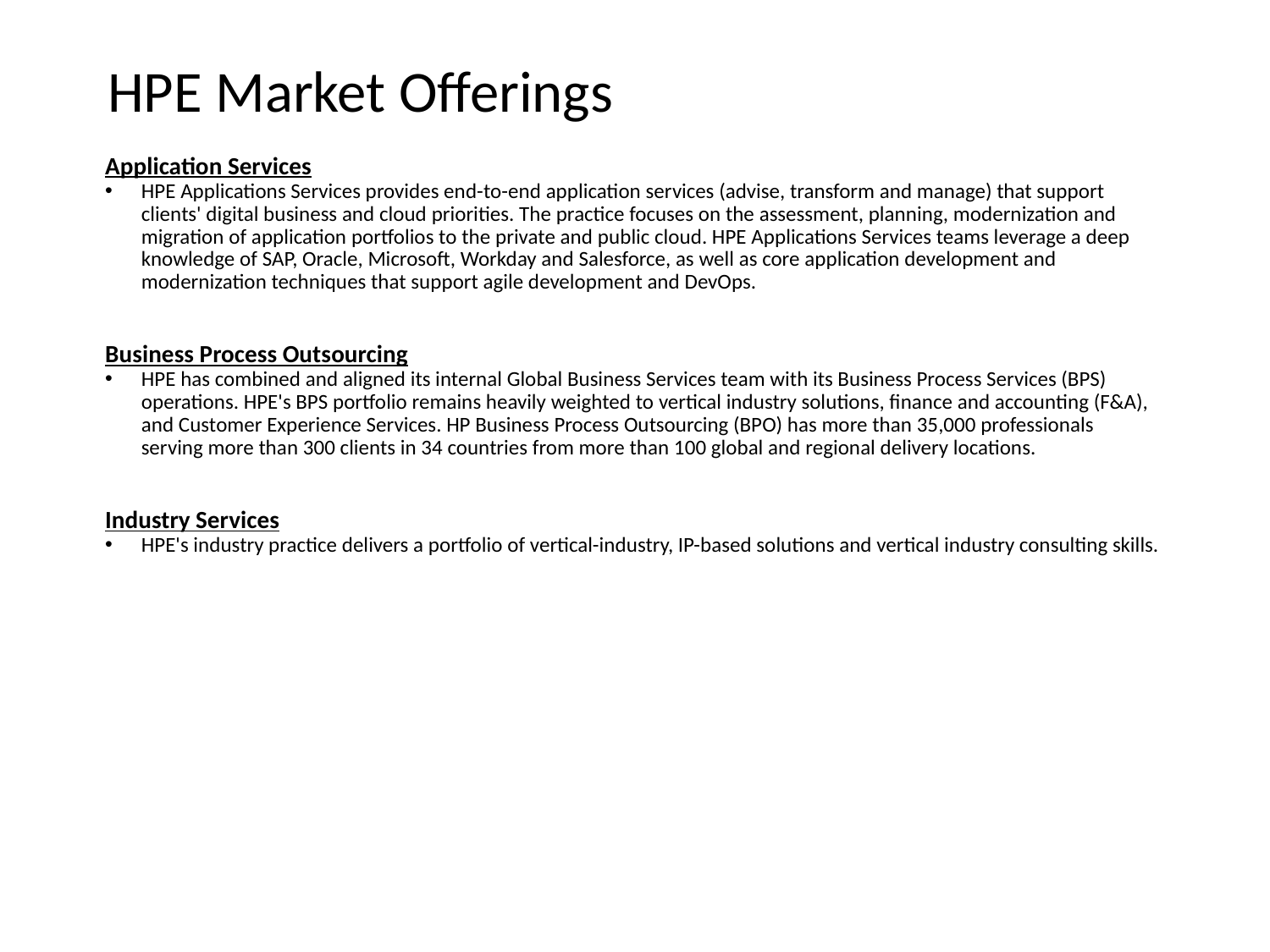

# HPE Market Offerings
Application Services
HPE Applications Services provides end-to-end application services (advise, transform and manage) that support clients' digital business and cloud priorities. The practice focuses on the assessment, planning, modernization and migration of application portfolios to the private and public cloud. HPE Applications Services teams leverage a deep knowledge of SAP, Oracle, Microsoft, Workday and Salesforce, as well as core application development and modernization techniques that support agile development and DevOps.

Business Process Outsourcing
HPE has combined and aligned its internal Global Business Services team with its Business Process Services (BPS) operations. HPE's BPS portfolio remains heavily weighted to vertical industry solutions, finance and accounting (F&A), and Customer Experience Services. HP Business Process Outsourcing (BPO) has more than 35,000 professionals serving more than 300 clients in 34 countries from more than 100 global and regional delivery locations.

Industry Services
HPE's industry practice delivers a portfolio of vertical-industry, IP-based solutions and vertical industry consulting skills.